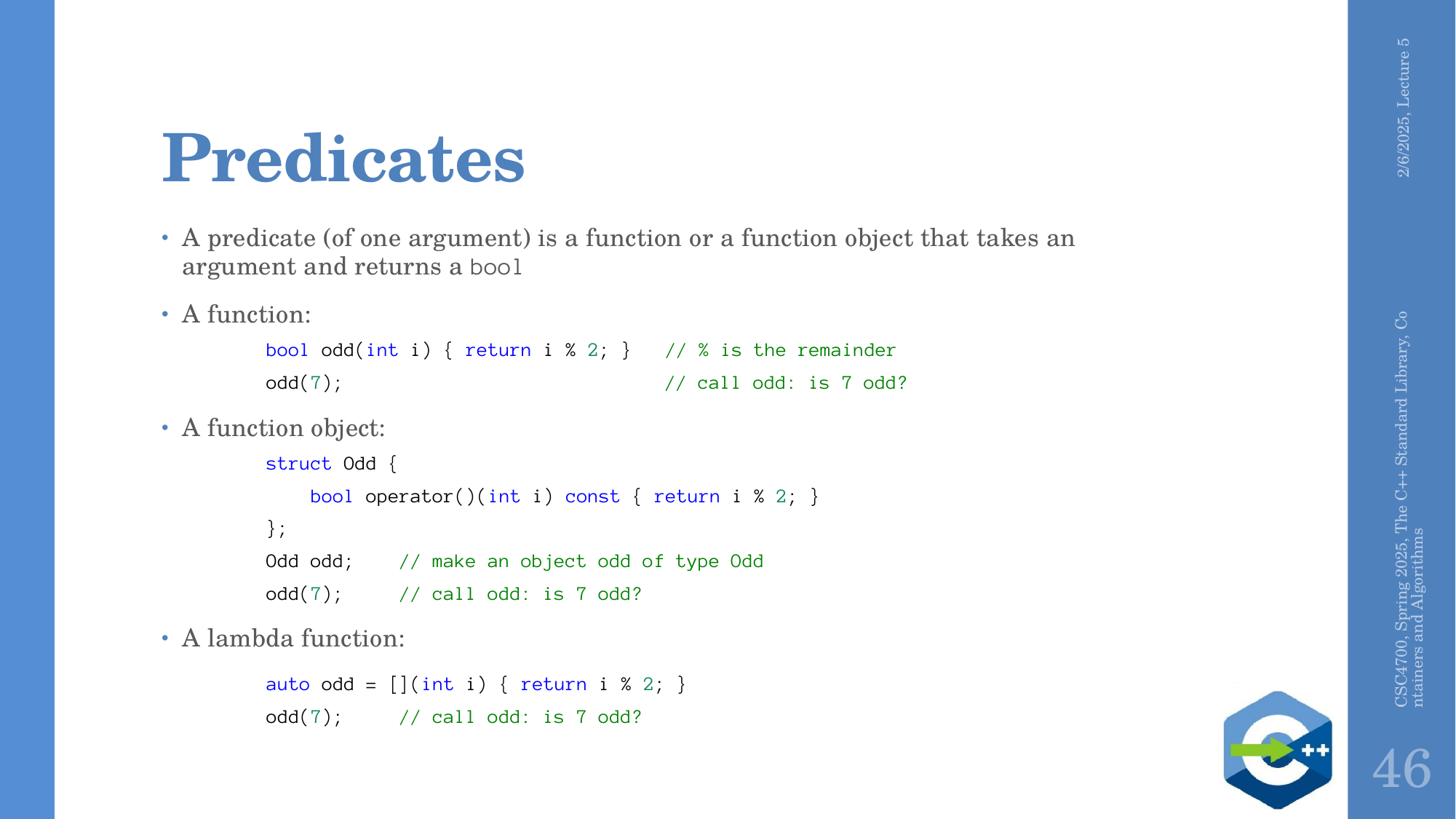

# Predicates
2/6/2025, Lecture 5
A predicate (of one argument) is a function or a function object that takes an argument and returns a bool
A function:
bool odd(int i) { return i % 2; }   // % is the remainder
odd(7);                             // call odd: is 7 odd?
A function object:
struct Odd {
    bool operator()(int i) const { return i % 2; }
};
Odd odd;    // make an object odd of type Odd
odd(7);     // call odd: is 7 odd?
A lambda function:
auto odd = [](int i) { return i % 2; }
odd(7);     // call odd: is 7 odd?

CSC4700, Spring 2025, The C++ Standard Library, Containers and Algorithms
46